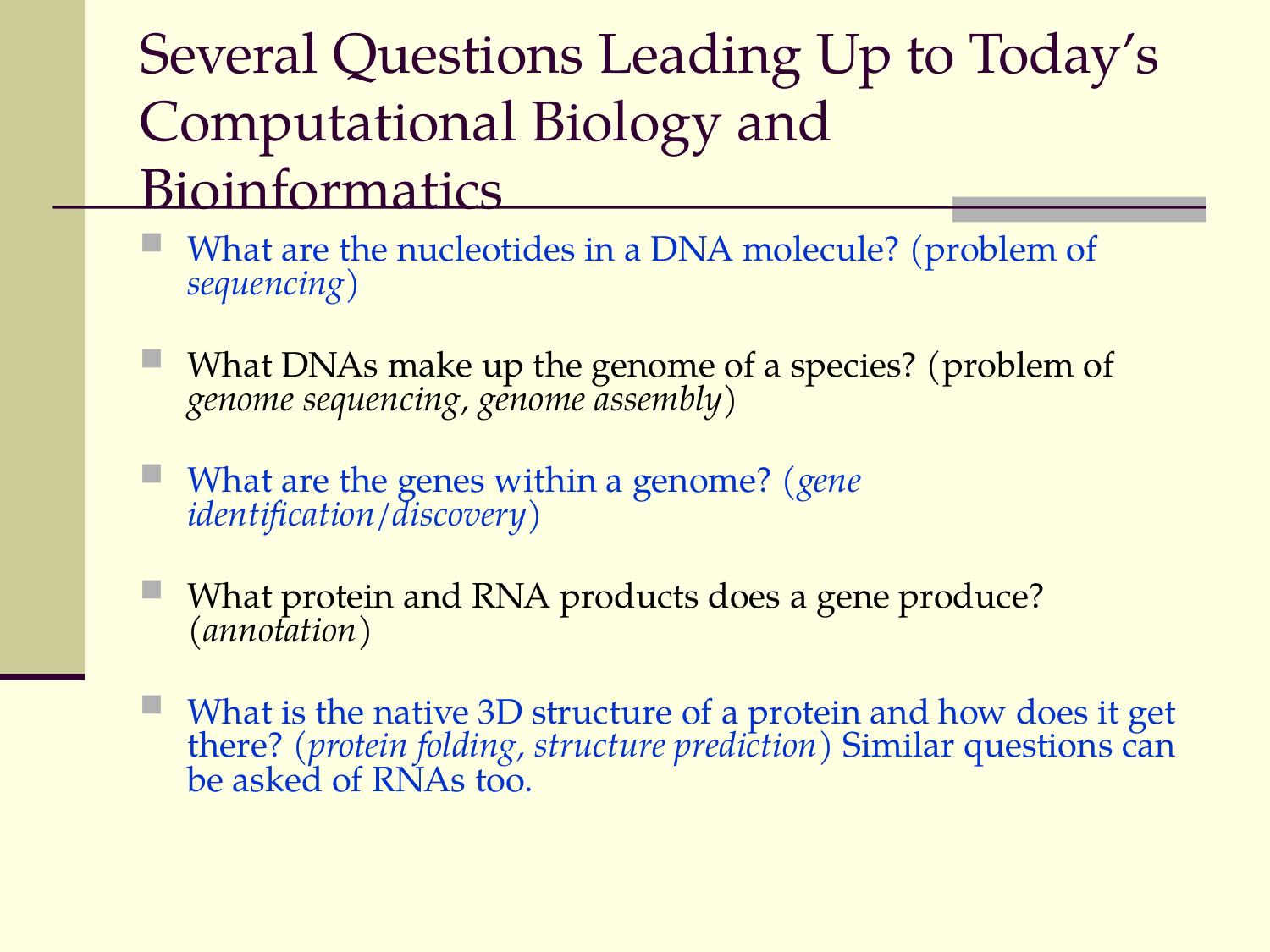

# Several Questions Leading Up to Today’s Computational Biology and Bioinformatics
What are the nucleotides in a DNA molecule? (problem of sequencing)

What DNAs make up the genome of a species? (problem of genome sequencing, genome assembly)

What are the genes within a genome? (gene identification/discovery)

What protein and RNA products does a gene produce? (annotation)

What is the native 3D structure of a protein and how does it get there? (protein folding, structure prediction) Similar questions can be asked of RNAs too.